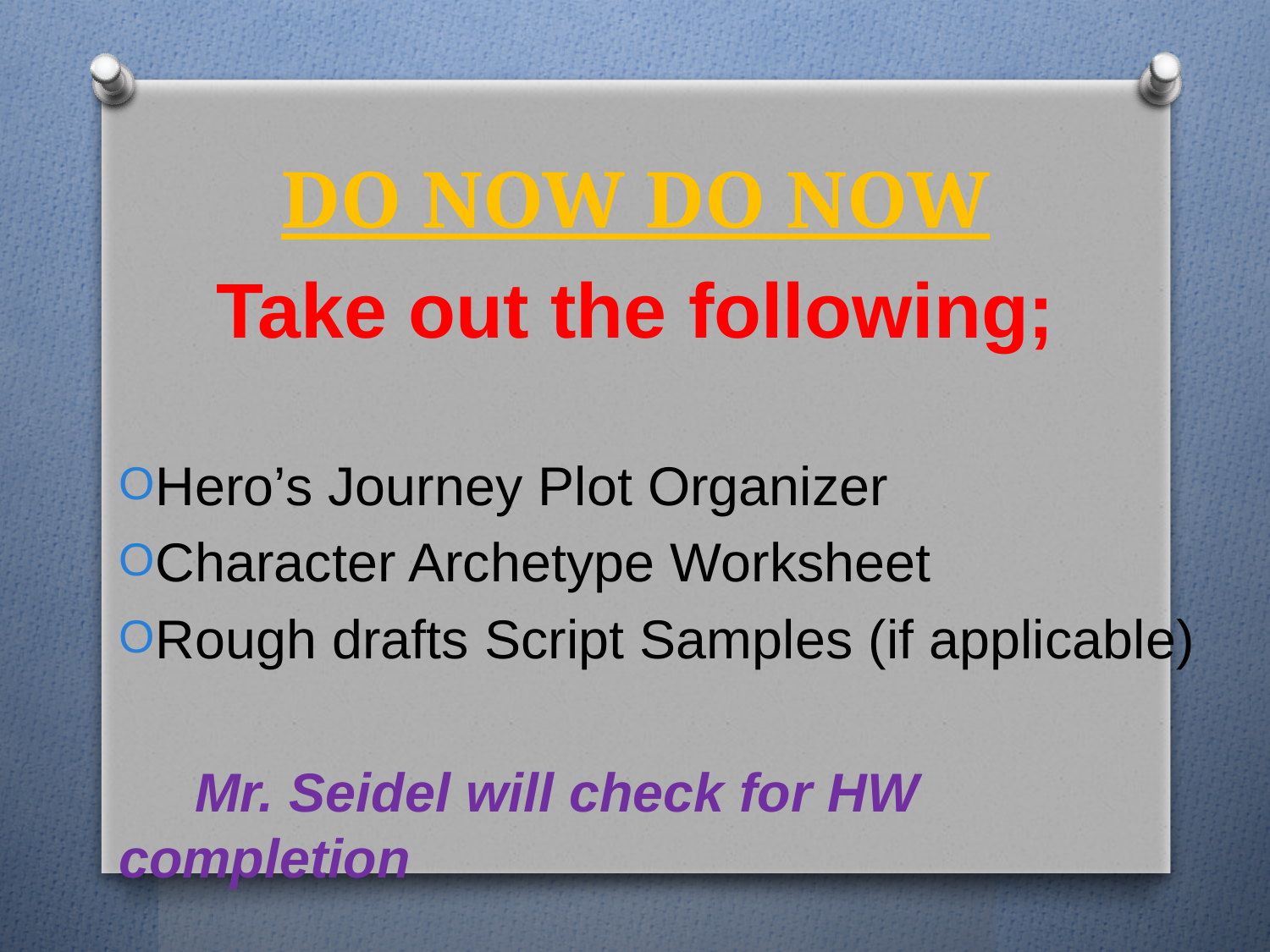

# DO NOW DO NOW
Take out the following;
Hero’s Journey Plot Organizer
Character Archetype Worksheet
Rough drafts Script Samples (if applicable)

     Mr. Seidel will check for HW completion